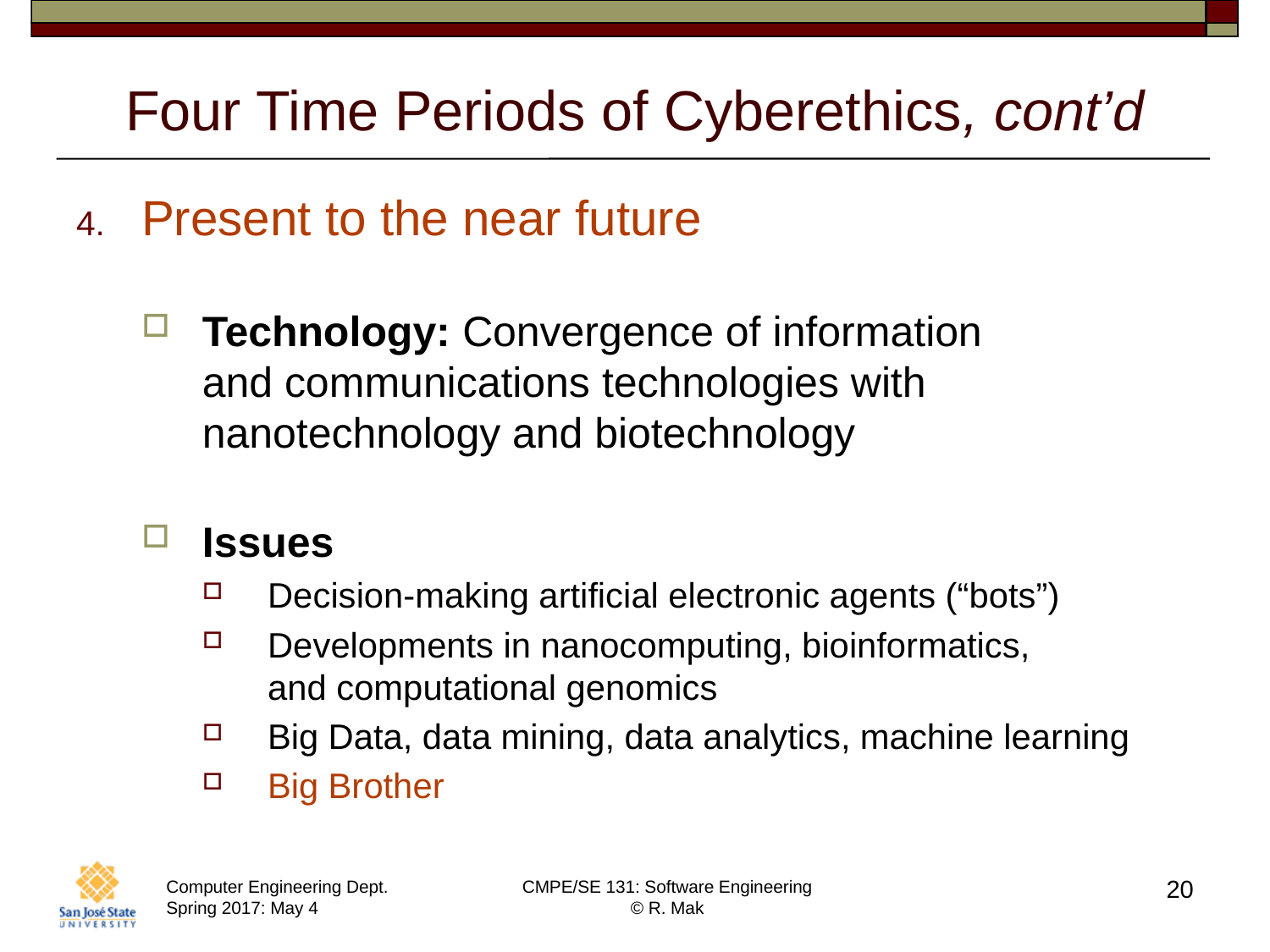

# Four Time Periods of Cyberethics, cont’d
Present to the near future

Technology: Convergence of information
and communications technologies with nanotechnology and biotechnology

Issues
Decision-making artificial electronic agents (“bots”)
Developments in nanocomputing, bioinformatics,
and computational genomics
Big Data, data mining, data analytics, machine learning
Big Brother
20